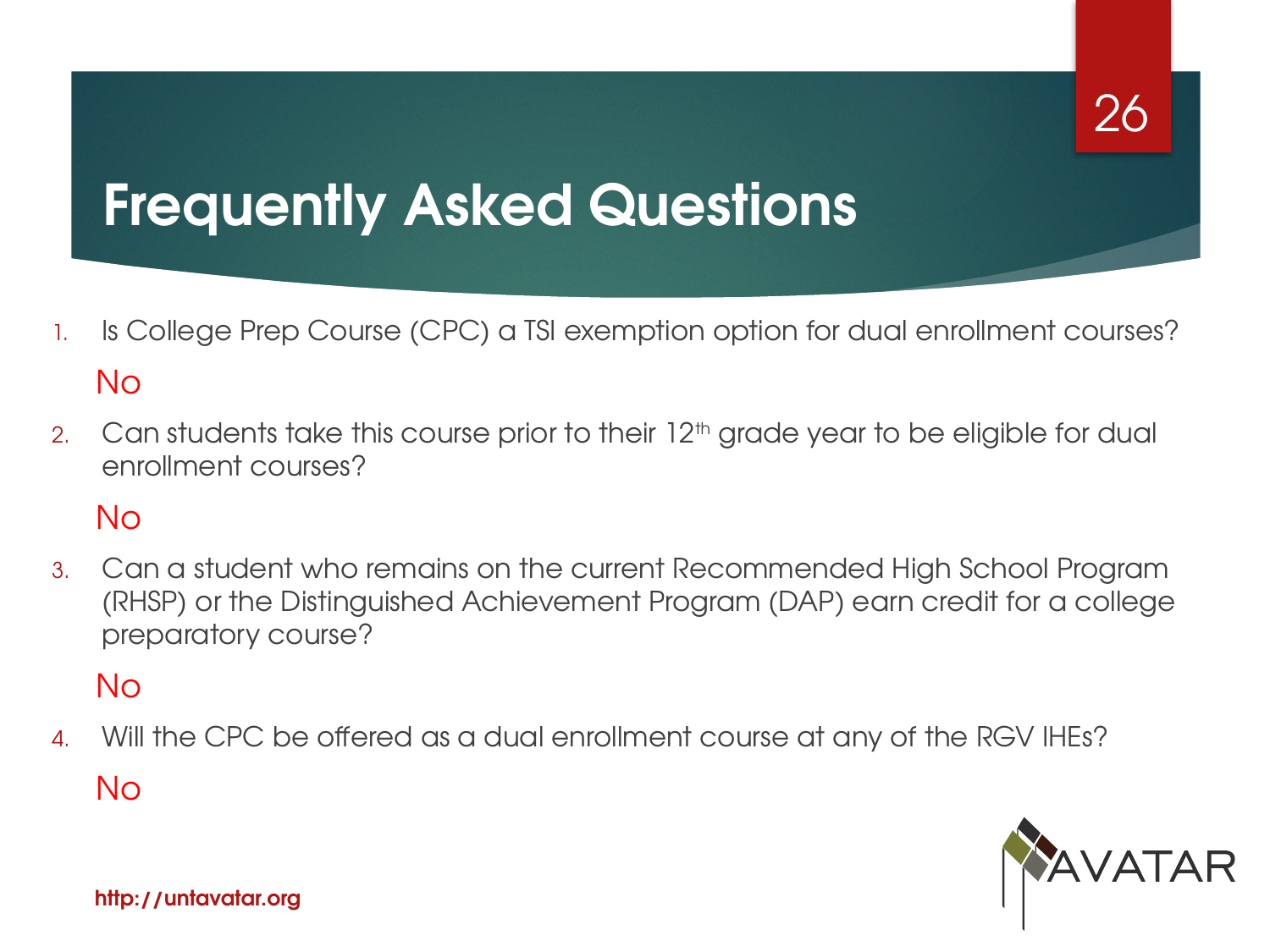

26
# Frequently Asked Questions
Is College Prep Course (CPC) a TSI exemption option for dual enrollment courses?
No
Can students take this course prior to their 12th grade year to be eligible for dual enrollment courses?
No
Can a student who remains on the current Recommended High School Program (RHSP) or the Distinguished Achievement Program (DAP) earn credit for a college preparatory course?
No
Will the CPC be offered as a dual enrollment course at any of the RGV IHEs?
No

http://untavatar.org